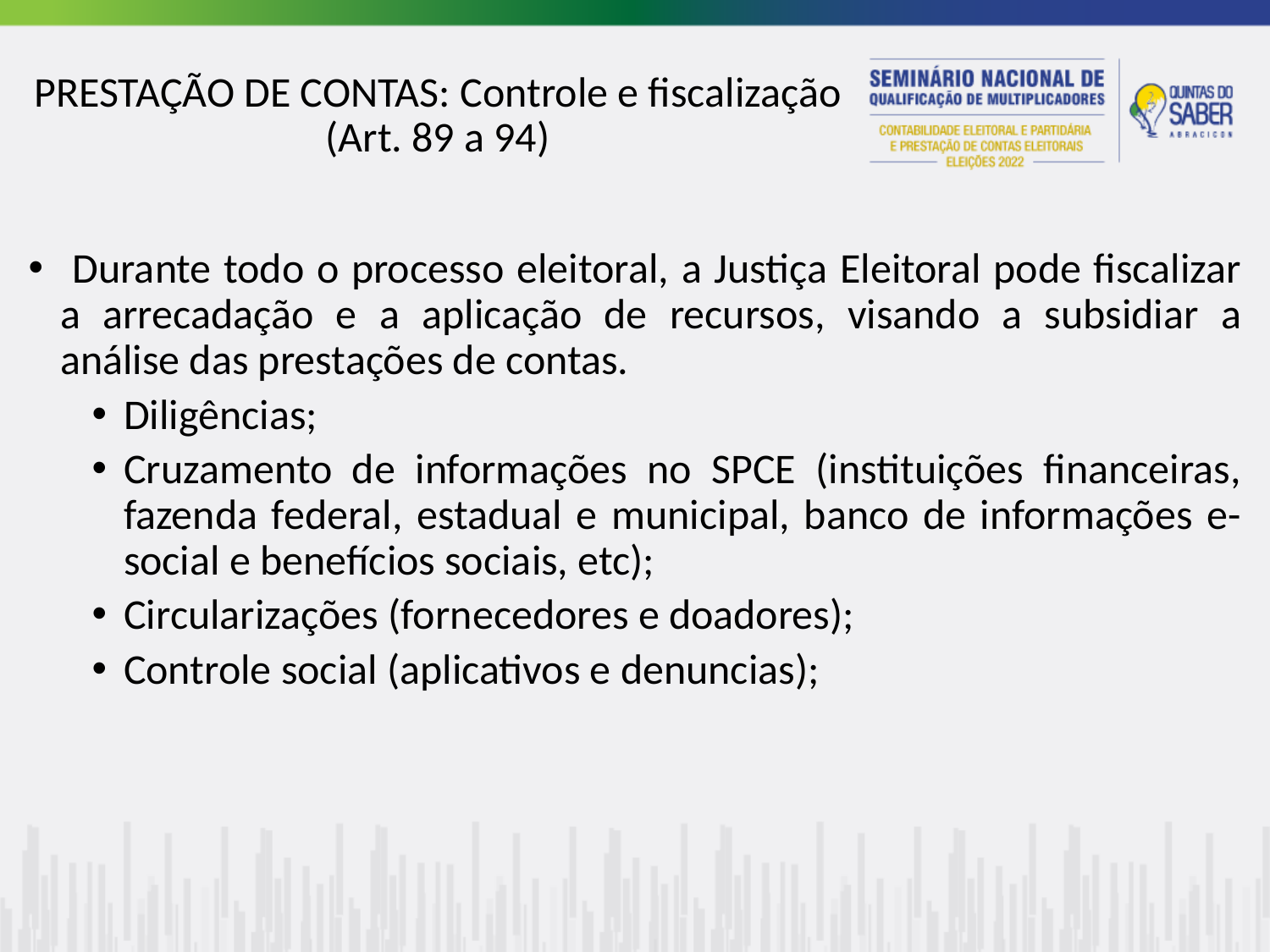

PRESTAÇÃO DE CONTAS: Controle e fiscalização
(Art. 89 a 94)
 Durante todo o processo eleitoral, a Justiça Eleitoral pode fiscalizar a arrecadação e a aplicação de recursos, visando a subsidiar a análise das prestações de contas.
Diligências;
Cruzamento de informações no SPCE (instituições financeiras, fazenda federal, estadual e municipal, banco de informações e-social e benefícios sociais, etc);
Circularizações (fornecedores e doadores);
Controle social (aplicativos e denuncias);